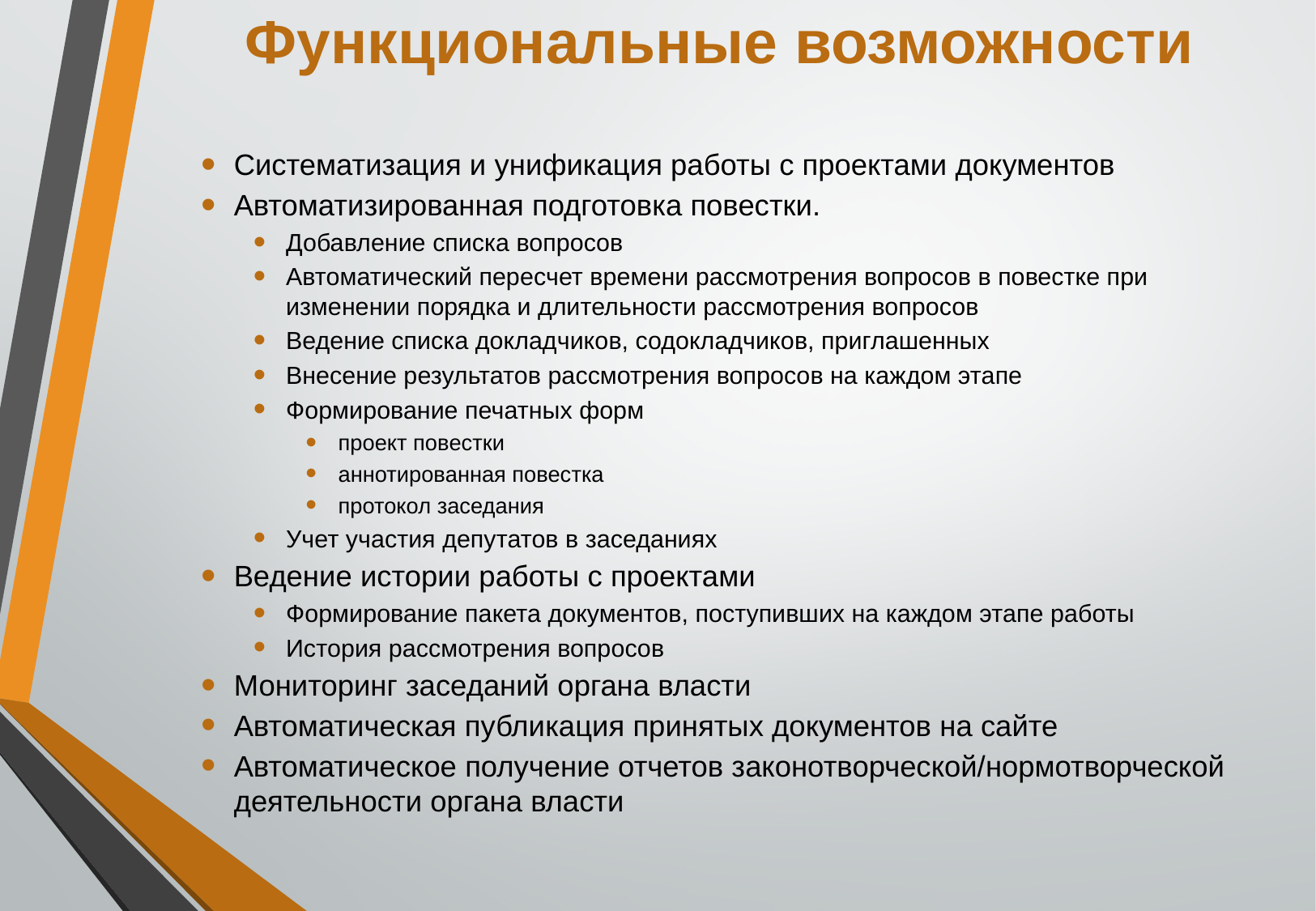

# Функциональные возможности
Систематизация и унификация работы с проектами документов
Автоматизированная подготовка повестки.
Добавление списка вопросов
Автоматический пересчет времени рассмотрения вопросов в повестке при изменении порядка и длительности рассмотрения вопросов
Ведение списка докладчиков, содокладчиков, приглашенных
Внесение результатов рассмотрения вопросов на каждом этапе
Формирование печатных форм
проект повестки
аннотированная повестка
протокол заседания
Учет участия депутатов в заседаниях
Ведение истории работы с проектами
Формирование пакета документов, поступивших на каждом этапе работы
История рассмотрения вопросов
Мониторинг заседаний органа власти
Автоматическая публикация принятых документов на сайте
Автоматическое получение отчетов законотворческой/нормотворческой деятельности органа власти